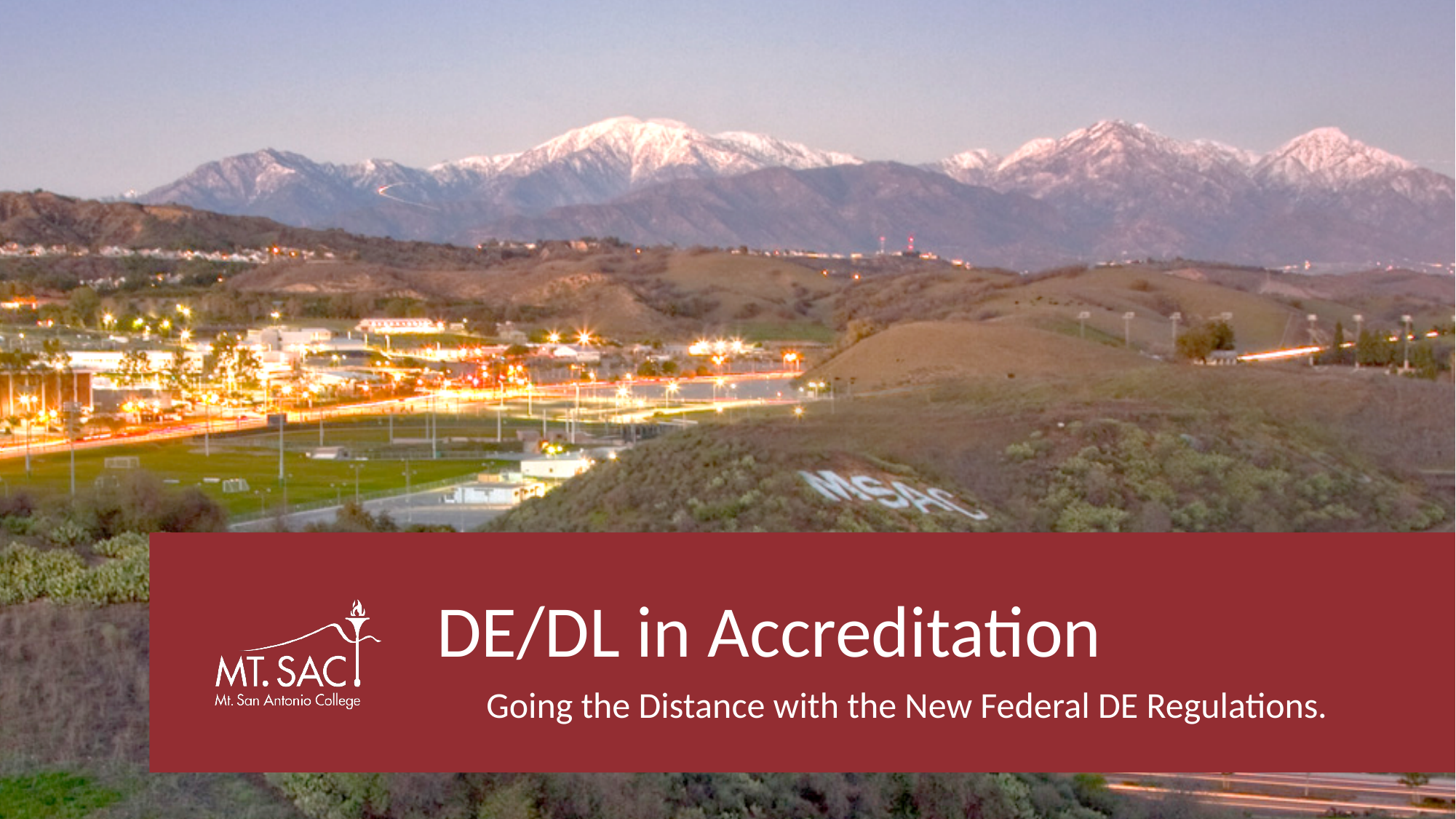

# DE/DL in Accreditation
Going the Distance with the New Federal DE Regulations.